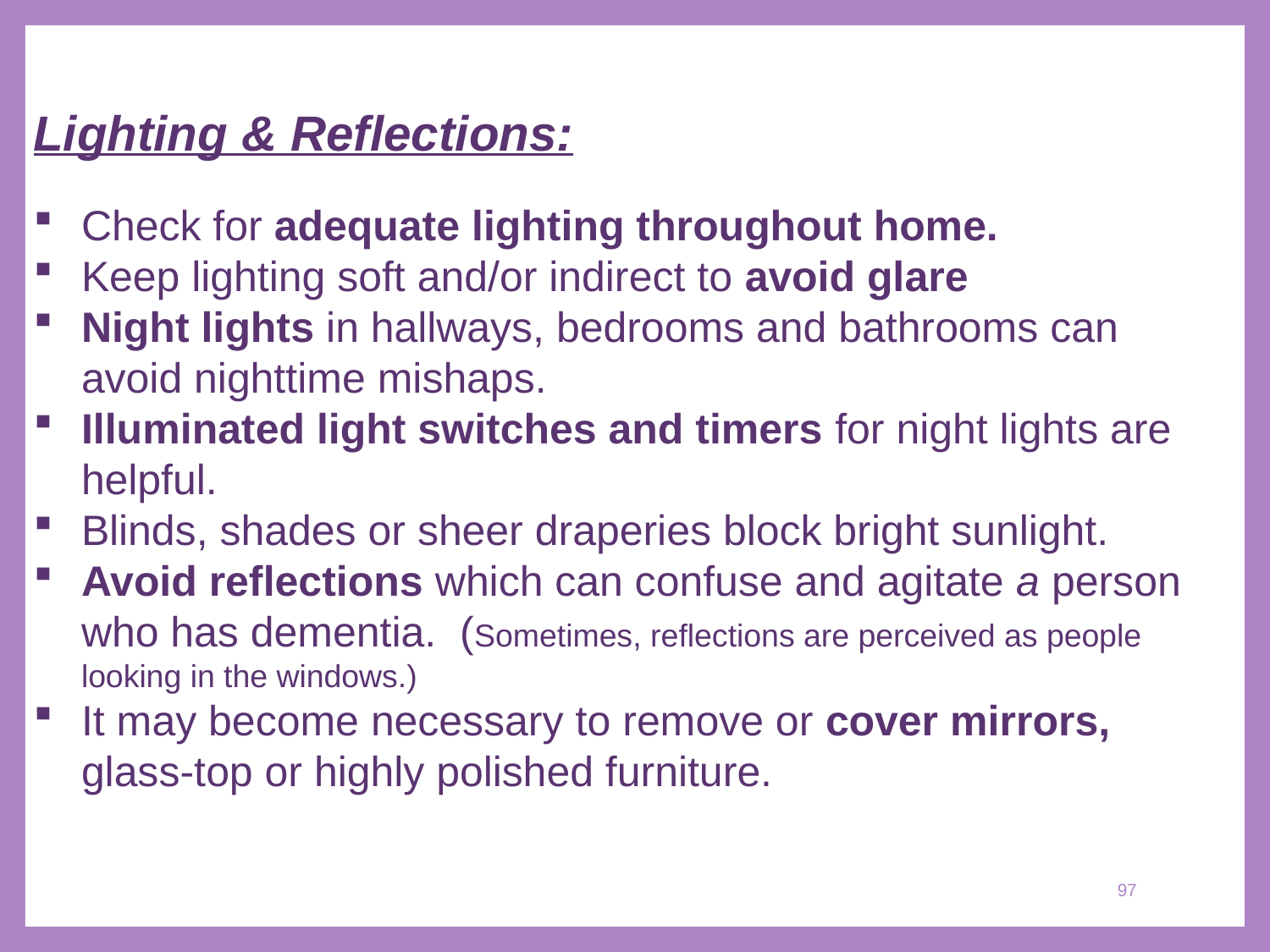

Lighting & Reflections:

Check for adequate lighting throughout home.
Keep lighting soft and/or indirect to avoid glare
Night lights in hallways, bedrooms and bathrooms can avoid nighttime mishaps.
Illuminated light switches and timers for night lights are helpful.
Blinds, shades or sheer draperies block bright sunlight.
Avoid reflections which can confuse and agitate a person who has dementia.  (Sometimes, reflections are perceived as people looking in the windows.)
It may become necessary to remove or cover mirrors, glass-top or highly polished furniture.

97